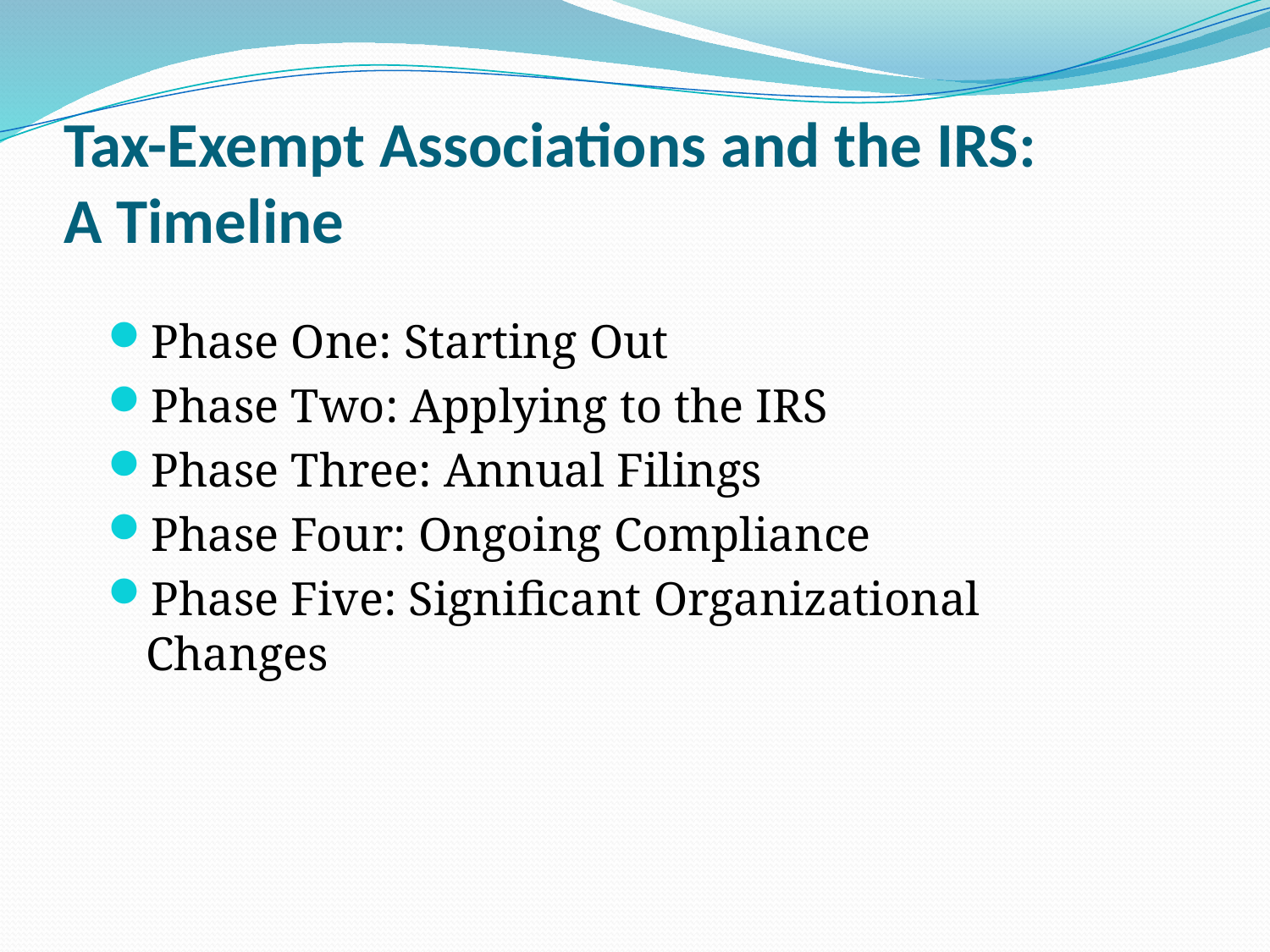

# Tax-Exempt Associations and the IRS: A Timeline
Phase One: Starting Out
Phase Two: Applying to the IRS
Phase Three: Annual Filings
Phase Four: Ongoing Compliance
Phase Five: Significant Organizational Changes